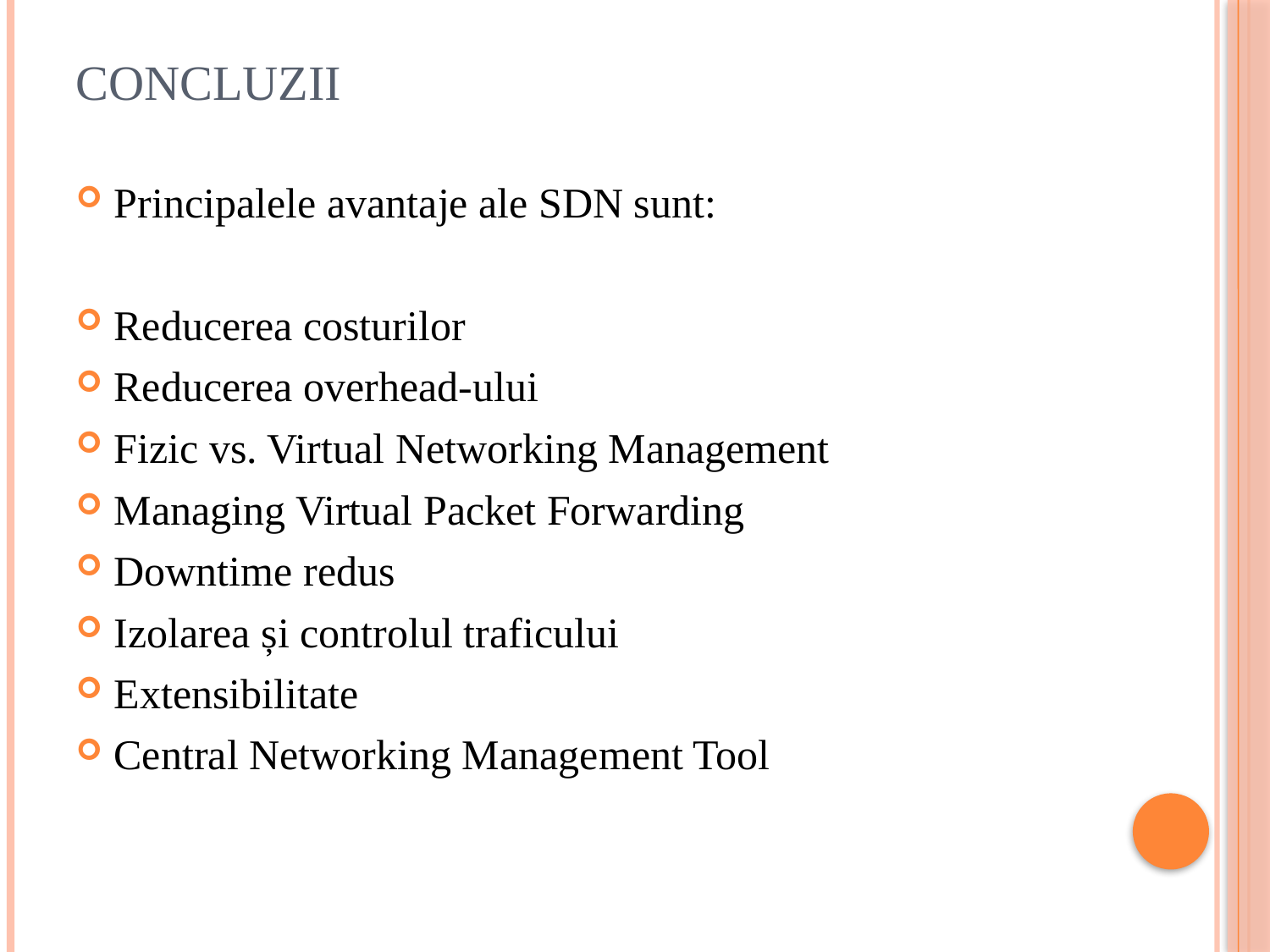

# Concluzii
Principalele avantaje ale SDN sunt:

Reducerea costurilor
Reducerea overhead-ului
Fizic vs. Virtual Networking Management
Managing Virtual Packet Forwarding
Downtime redus
Izolarea și controlul traficului
Extensibilitate
Central Networking Management Tool